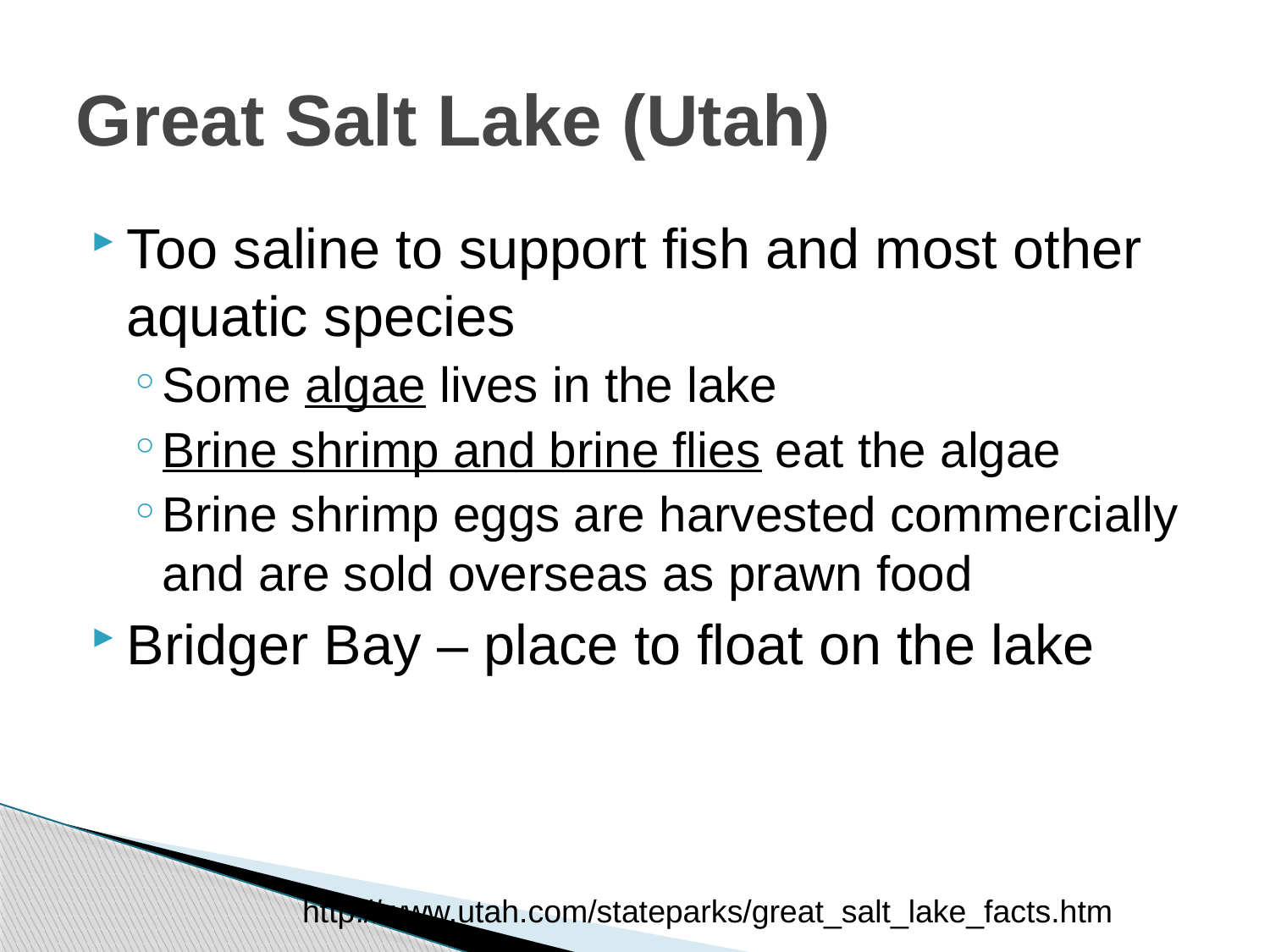

# Great Salt Lake (Utah)
Too saline to support fish and most other aquatic species
Some algae lives in the lake
Brine shrimp and brine flies eat the algae
Brine shrimp eggs are harvested commercially and are sold overseas as prawn food
Bridger Bay – place to float on the lake
http://www.utah.com/stateparks/great_salt_lake_facts.htm